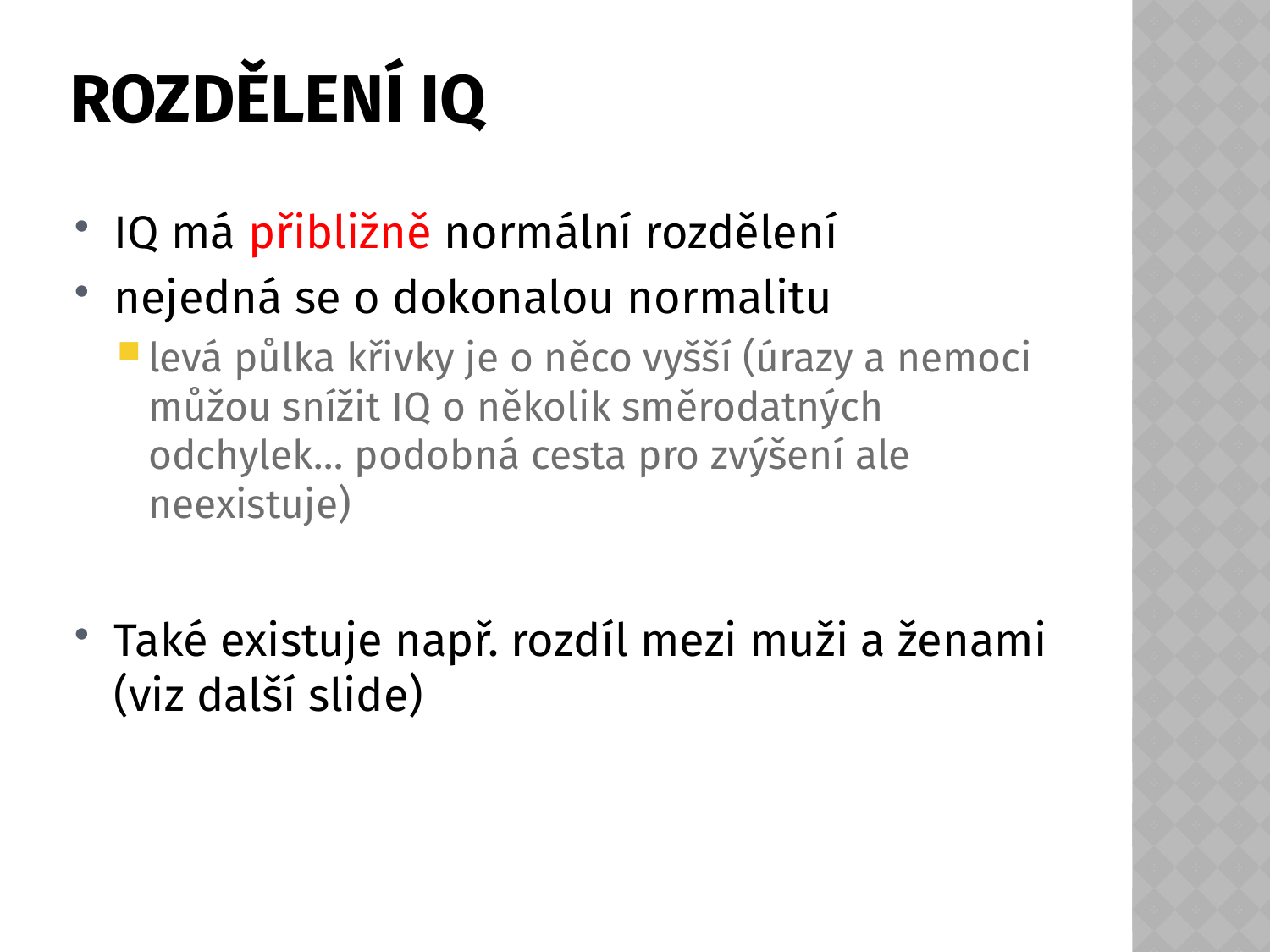

# Rozdělení IQ
IQ má přibližně normální rozdělení
nejedná se o dokonalou normalitu
levá půlka křivky je o něco vyšší (úrazy a nemoci můžou snížit IQ o několik směrodatných odchylek… podobná cesta pro zvýšení ale neexistuje)

Také existuje např. rozdíl mezi muži a ženami (viz další slide)